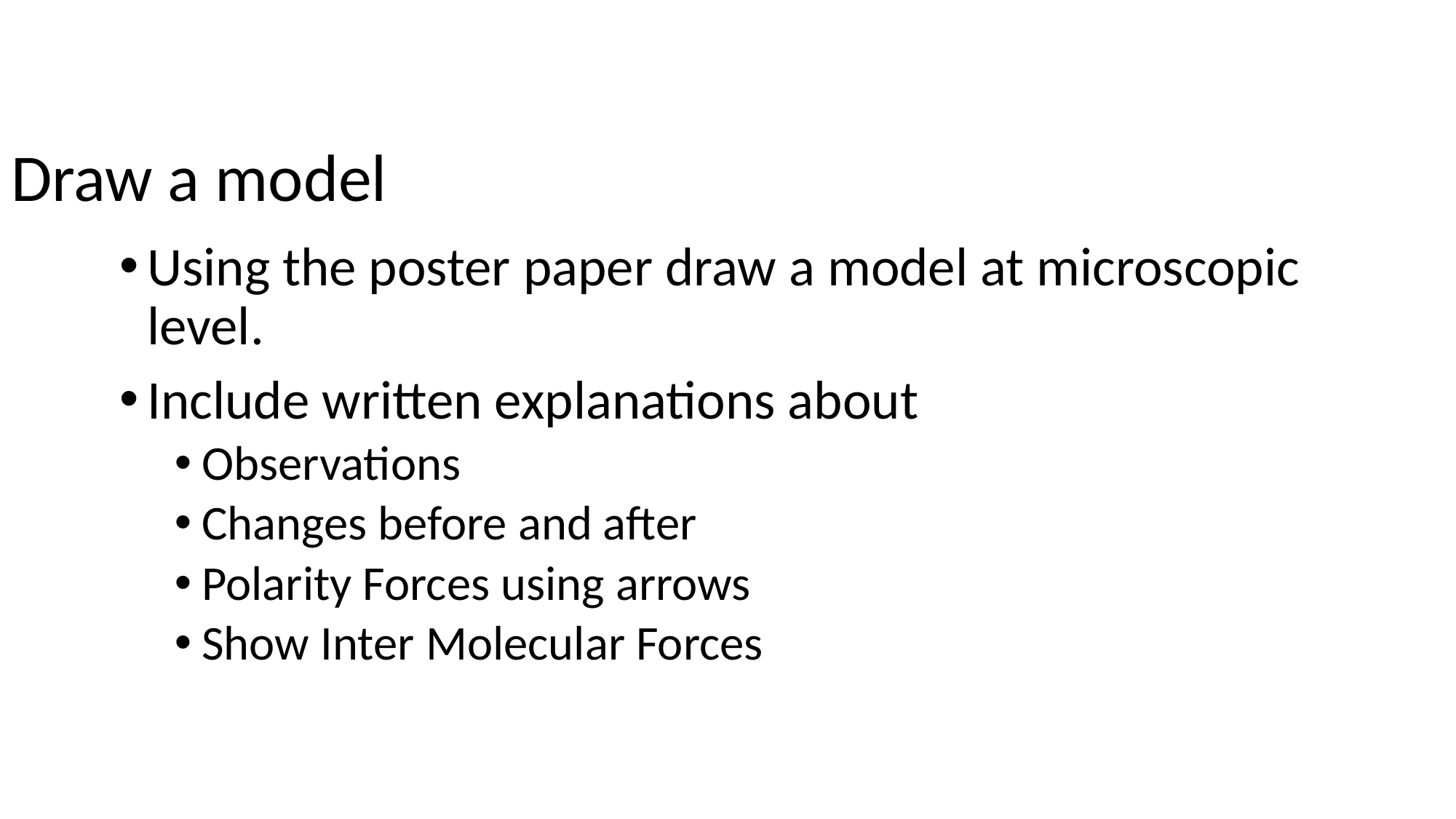

# Draw a model
Using the poster paper draw a model at microscopic level.
Include written explanations about
Observations
Changes before and after
Polarity Forces using arrows
Show Inter Molecular Forces